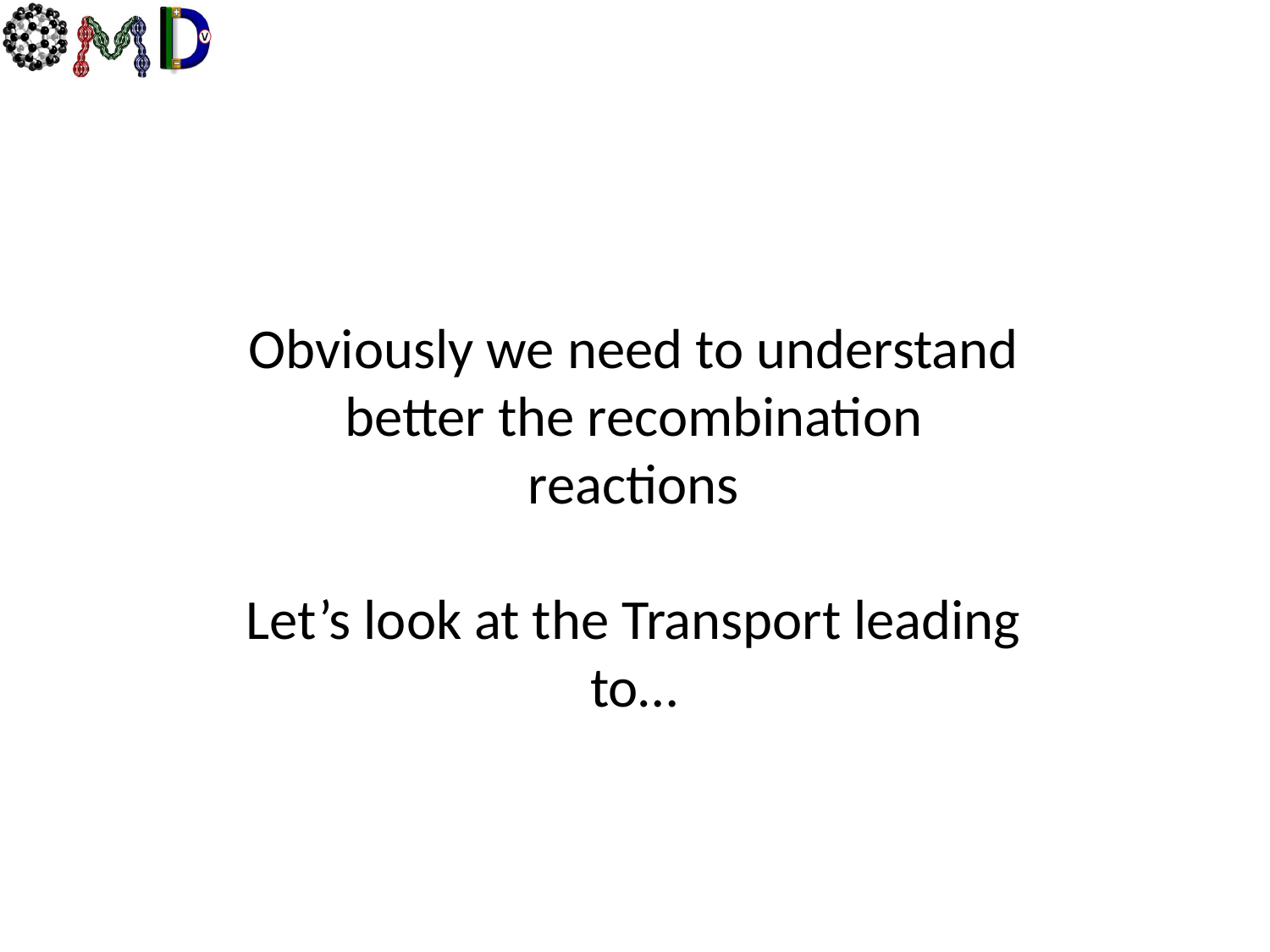

Obviously we need to understand better the recombination reactions

Let’s look at the Transport leading to…